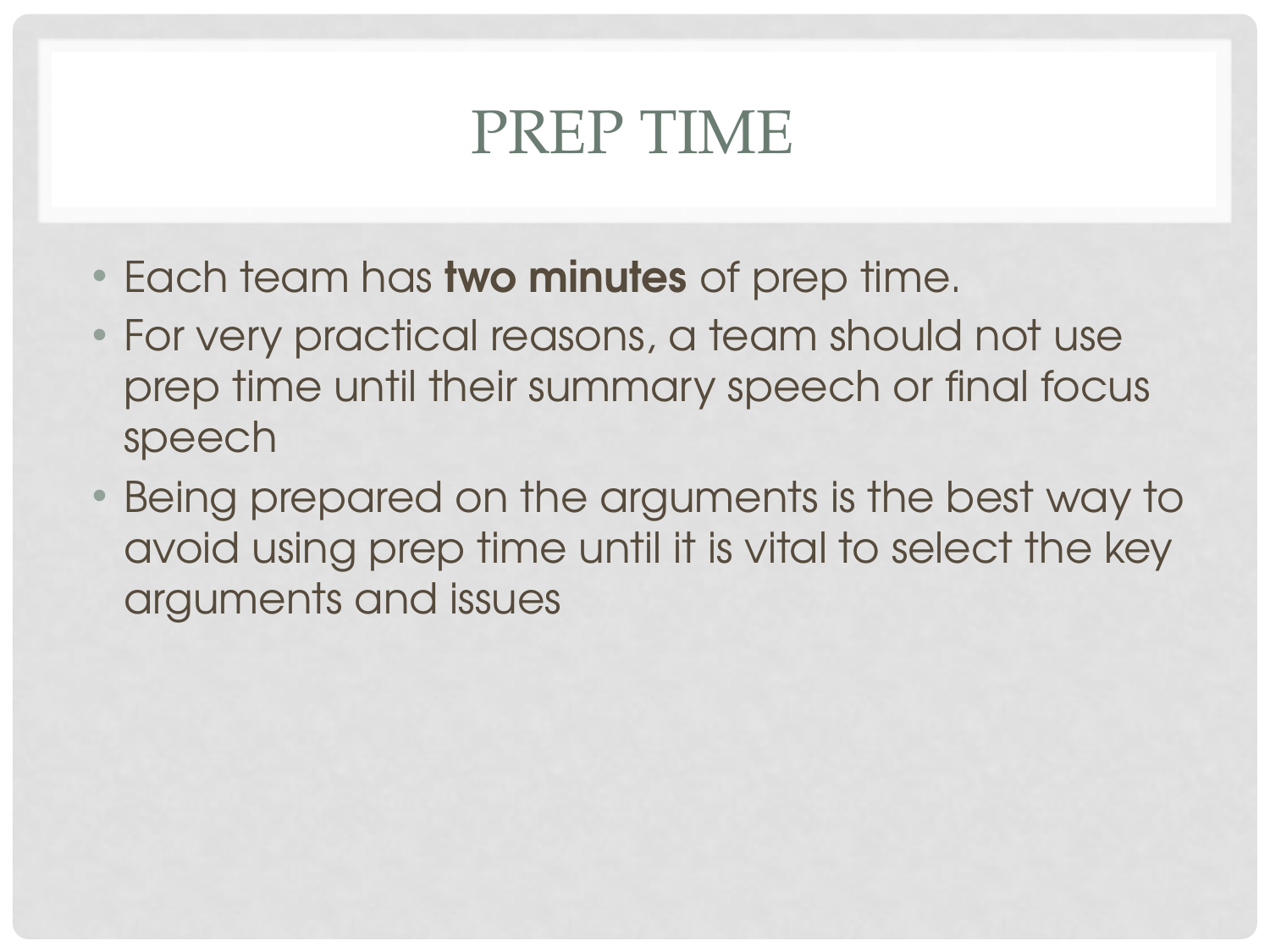

# Prep time
Each team has two minutes of prep time.
For very practical reasons, a team should not use prep time until their summary speech or final focus speech
Being prepared on the arguments is the best way to avoid using prep time until it is vital to select the key arguments and issues